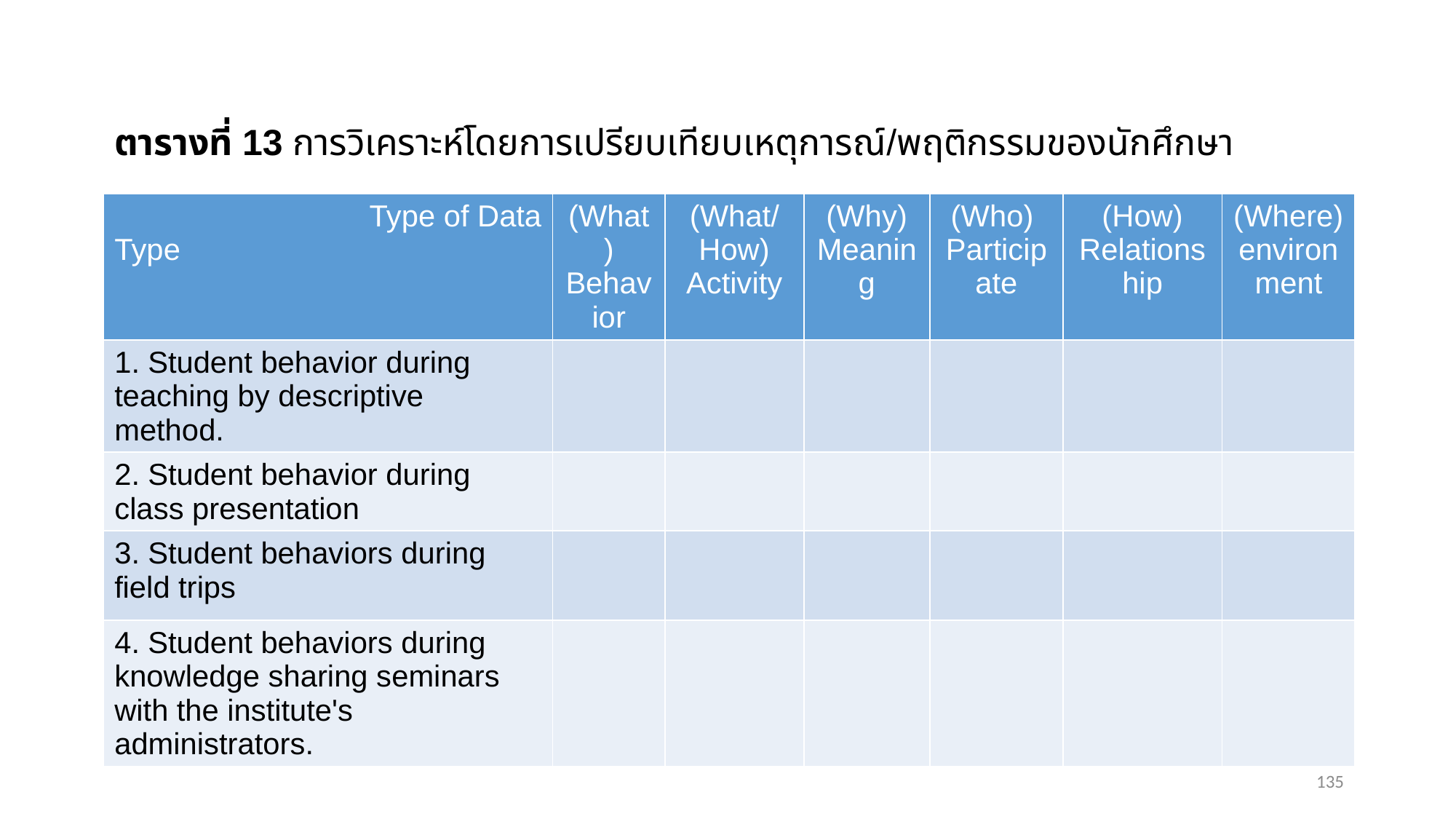

# ตารางที่ 13 การวิเคราะห์โดยการเปรียบเทียบเหตุการณ์/พฤติกรรมของนักศึกษา
| Type of Data Type | (What) Behavior | (What/How) Activity | (Why) Meaning | (Who) Participate | (How) Relationship | (Where) environment |
| --- | --- | --- | --- | --- | --- | --- |
| 1. Student behavior during teaching by descriptive method. |  |  |  |  |  |  |
| 2. Student behavior during class presentation |  |  |  |  |  |  |
| 3. Student behaviors during field trips |  |  |  |  |  |  |
| 4. Student behaviors during knowledge sharing seminars with the institute's administrators. |  |  |  |  |  |  |
135